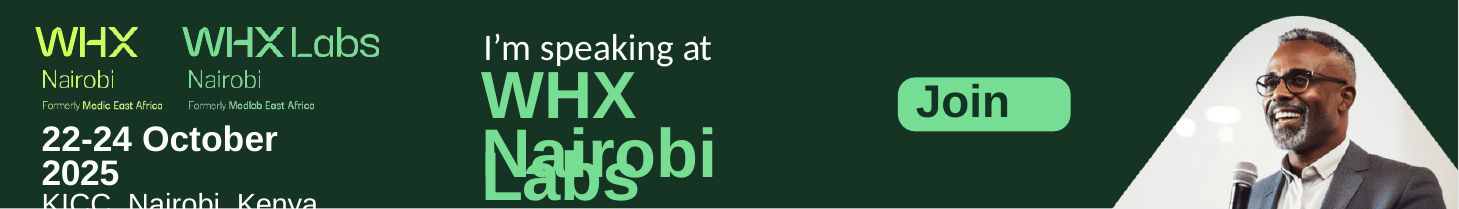

I’m speaking at
WHX Labs
Join me

Nairobi 2025